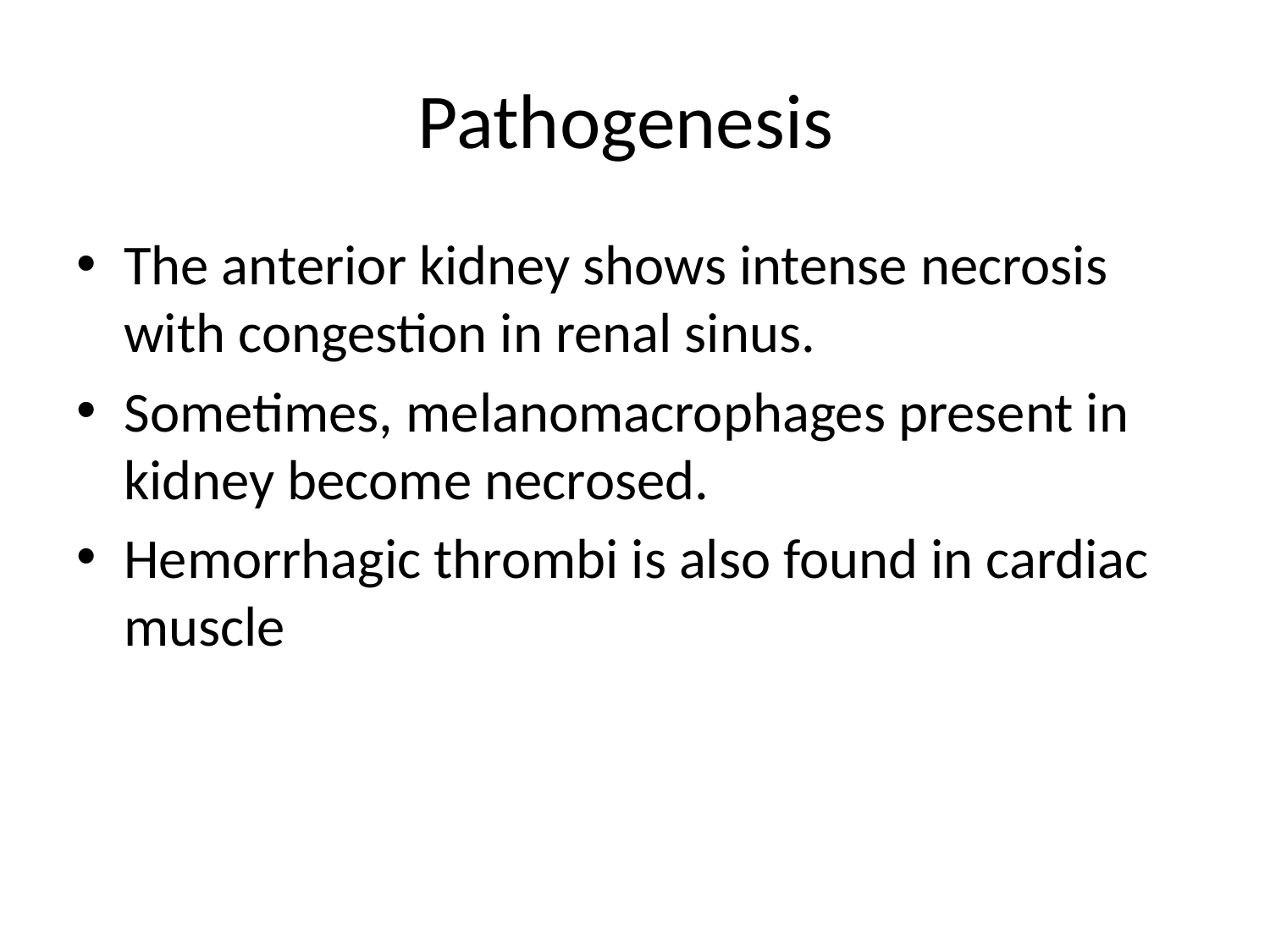

# Pathogenesis
The anterior kidney shows intense necrosis with congestion in renal sinus.
Sometimes, melanomacrophages present in kidney become necrosed.
Hemorrhagic thrombi is also found in cardiac muscle